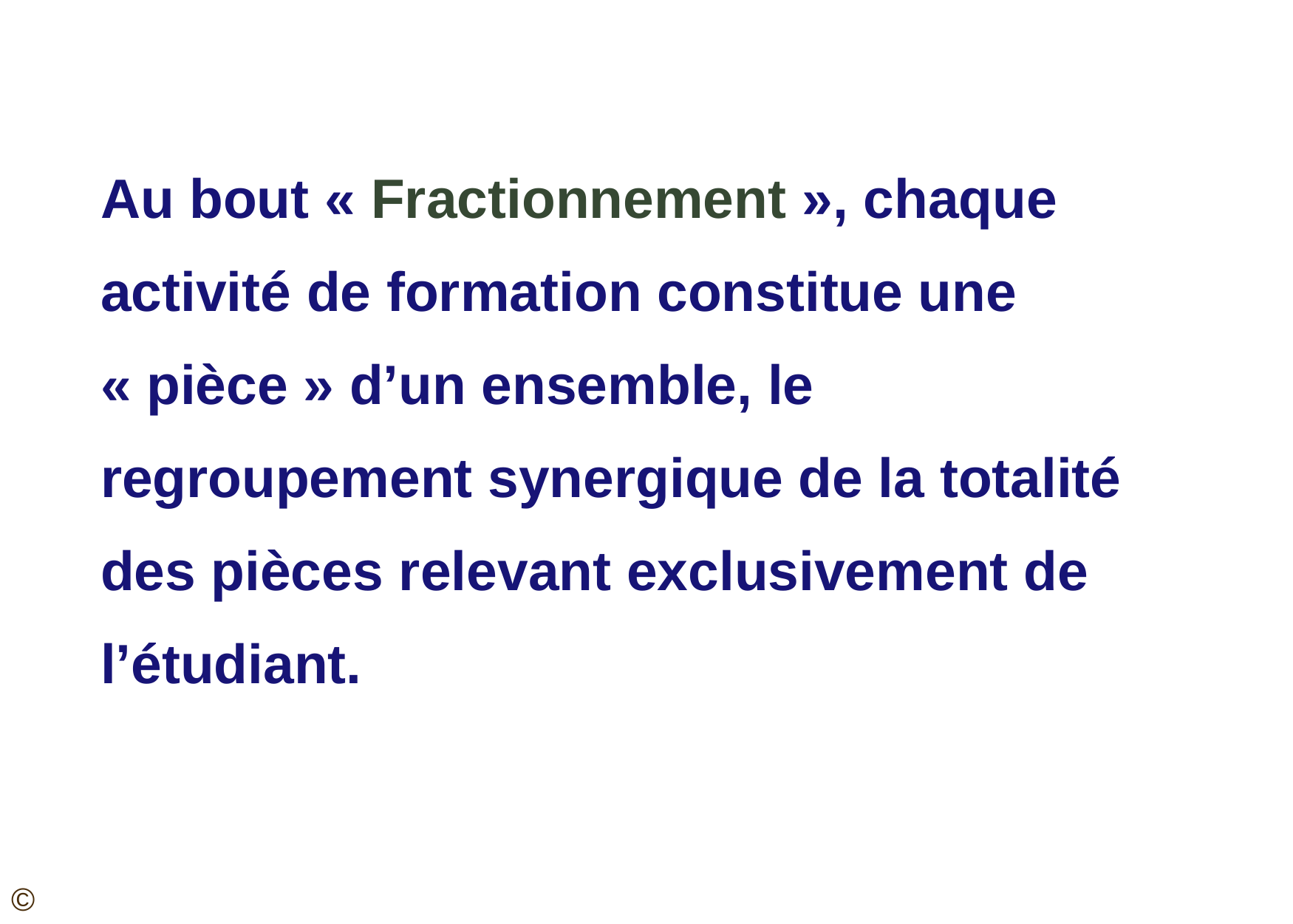

Au bout « Fractionnement », chaque activité de formation constitue une « pièce » d’un ensemble, le regroupement synergique de la totalité des pièces relevant exclusivement de l’étudiant.